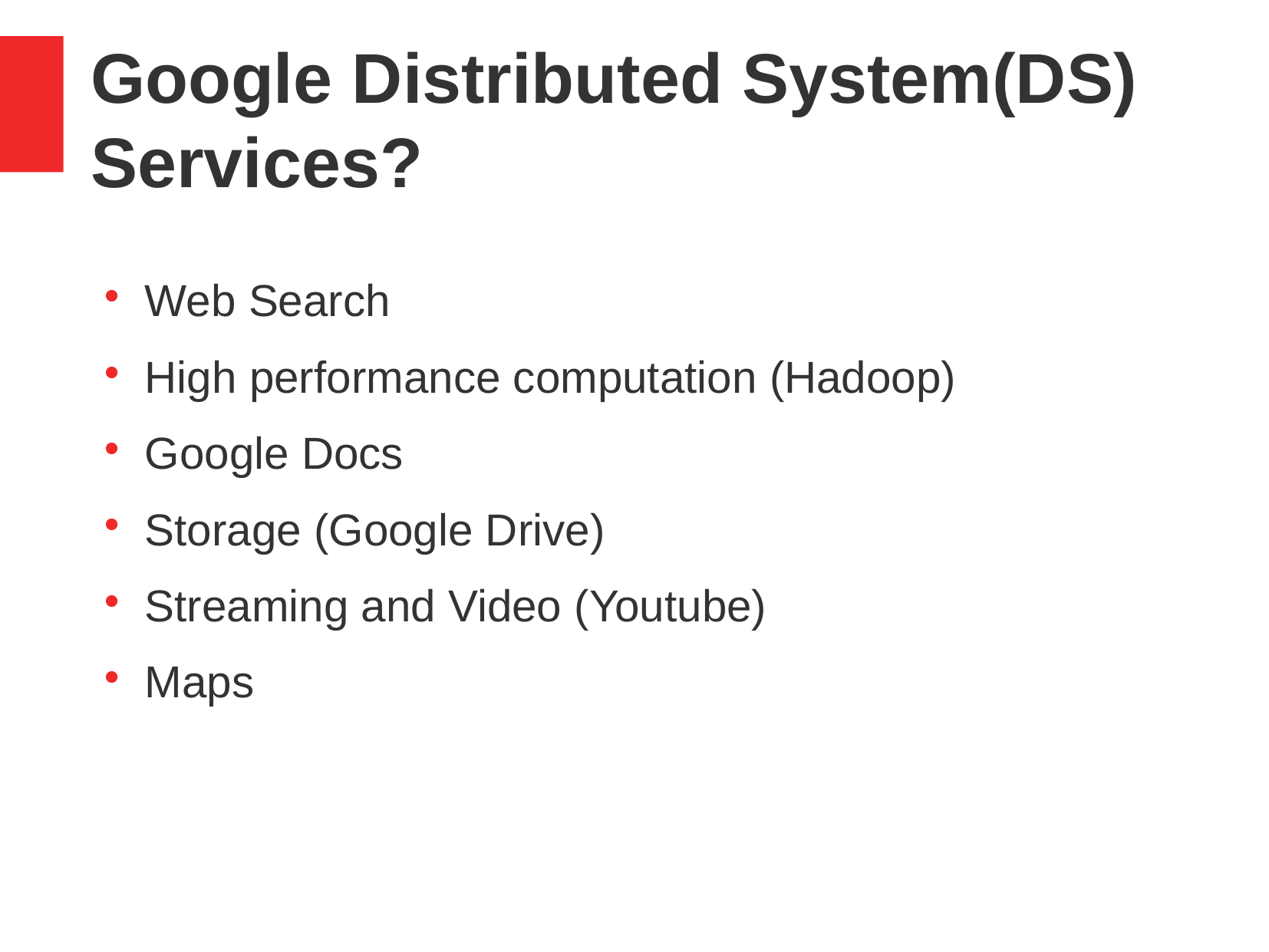

Google Distributed System(DS) Services?
Web Search
High performance computation (Hadoop)
Google Docs
Storage (Google Drive)
Streaming and Video (Youtube)
Maps